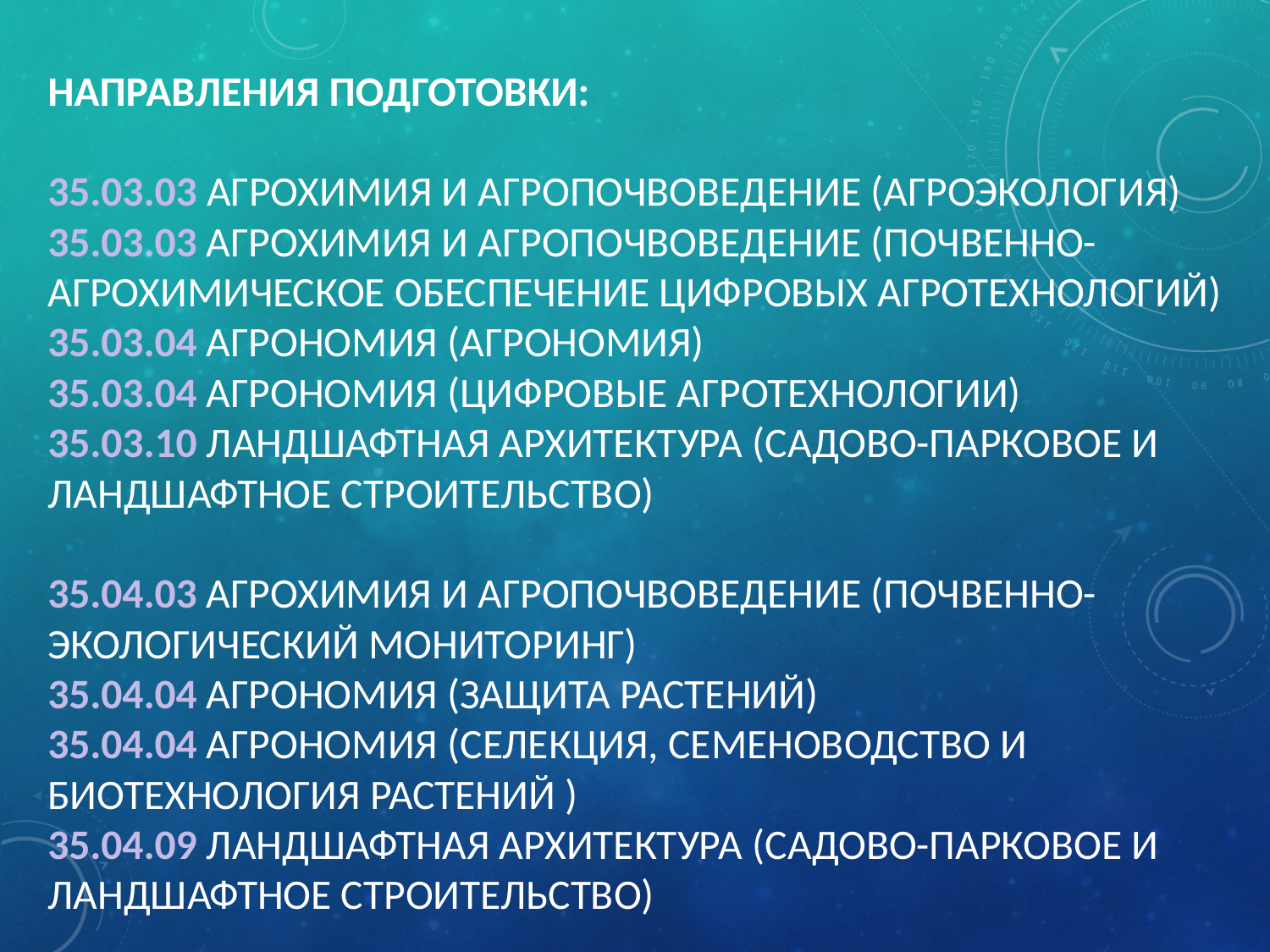

# Направления подготовки: 35.03.03 Агрохимия и агропочвоведение (агроэкология) 35.03.03 Агрохимия и агропочвоведение (Почвенно-агрохимическое обеспечение цифровых агротехнологий) 35.03.04 Агрономия (Агрономия) 35.03.04 Агрономия (Цифровые агротехнологии) 35.03.10 Ландшафтная архитектура (Садово-парковое и ландшафтное строительство) 35.04.03 Агрохимия и агропочвоведение (Почвенно-экологический мониторинг) 35.04.04 Агрономия (Защита растений) 35.04.04 Агрономия (Селекция, семеноводство и биотехнология растений ) 35.04.09 Ландшафтная архитектура (Садово-парковое и ландшафтное строительство)